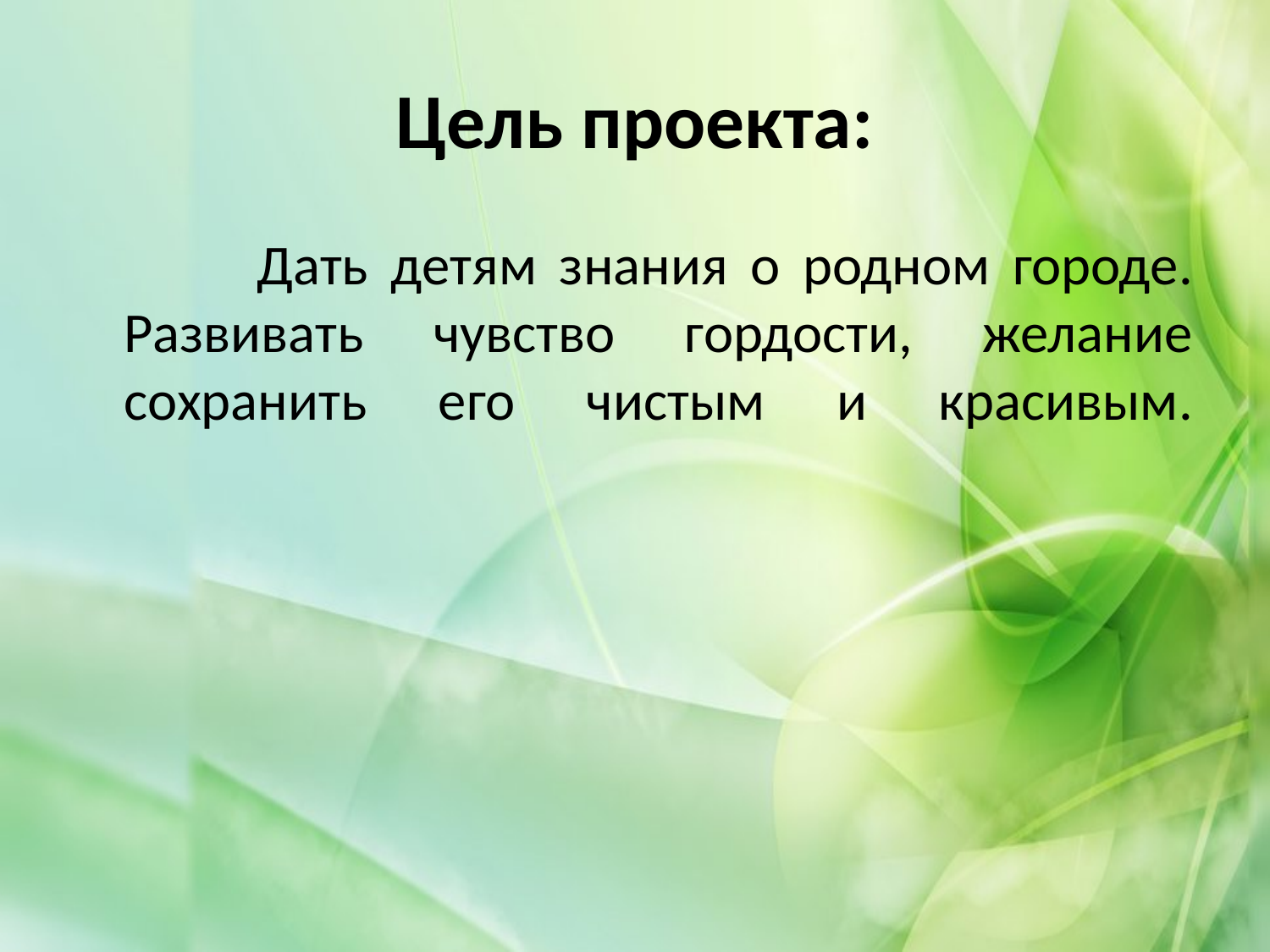

# Цель проекта:
        Дать детям знания о родном городе. Развивать чувство гордости, желание сохранить его чистым и красивым.